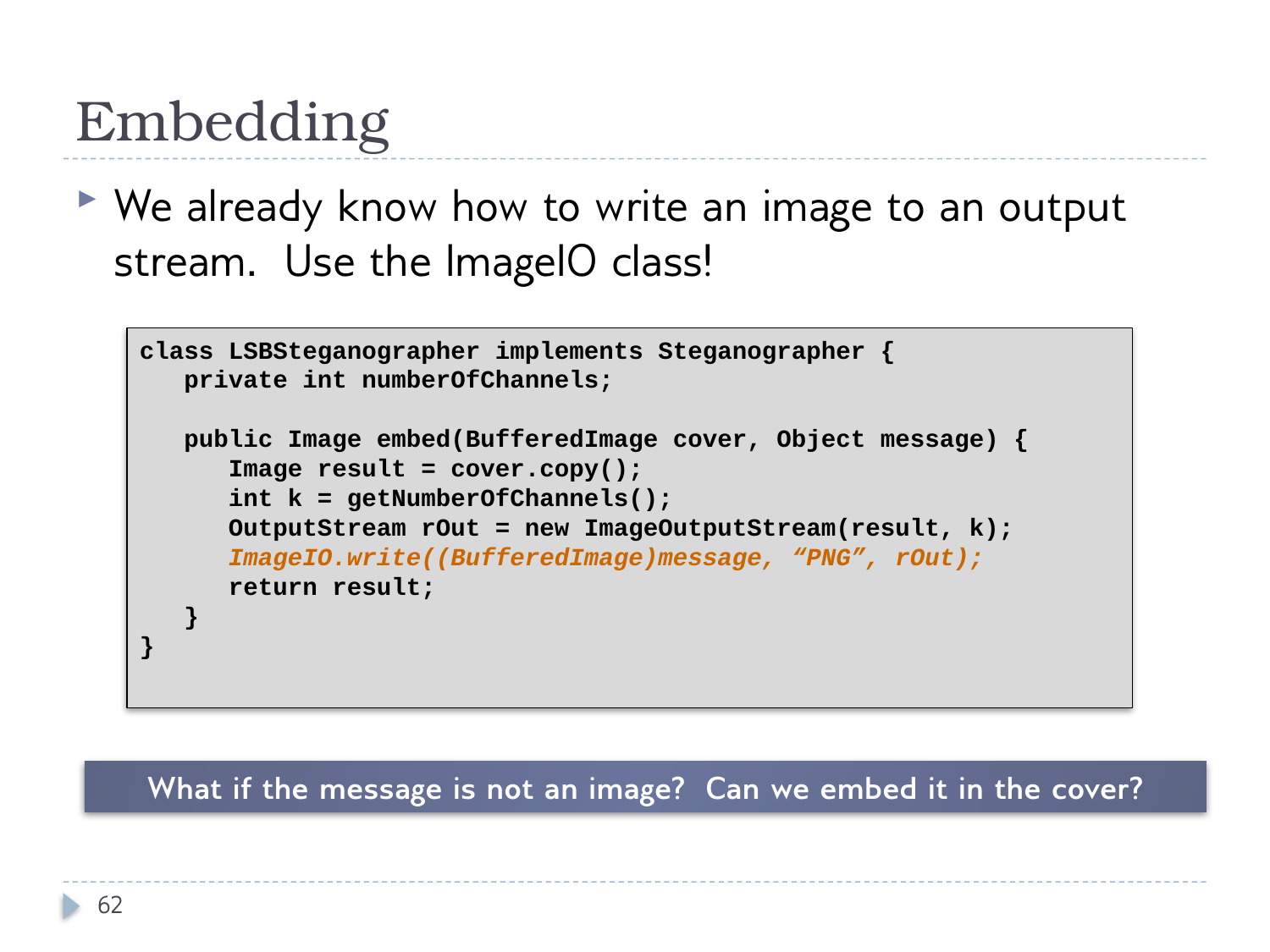

# Embedding
We already know how to write an image to an output stream.  Use the ImageIO class!
class LSBSteganographer implements Steganographer {
   private int numberOfChannels;

   public Image embed(BufferedImage cover, Object message) {
      Image result = cover.copy();
      int k = getNumberOfChannels();
      OutputStream rOut = new ImageOutputStream(result, k);
      ImageIO.write((BufferedImage)message, “PNG”, rOut);
      return result;
   }
}

What if the message is not an image?  Can we embed it in the cover?
62